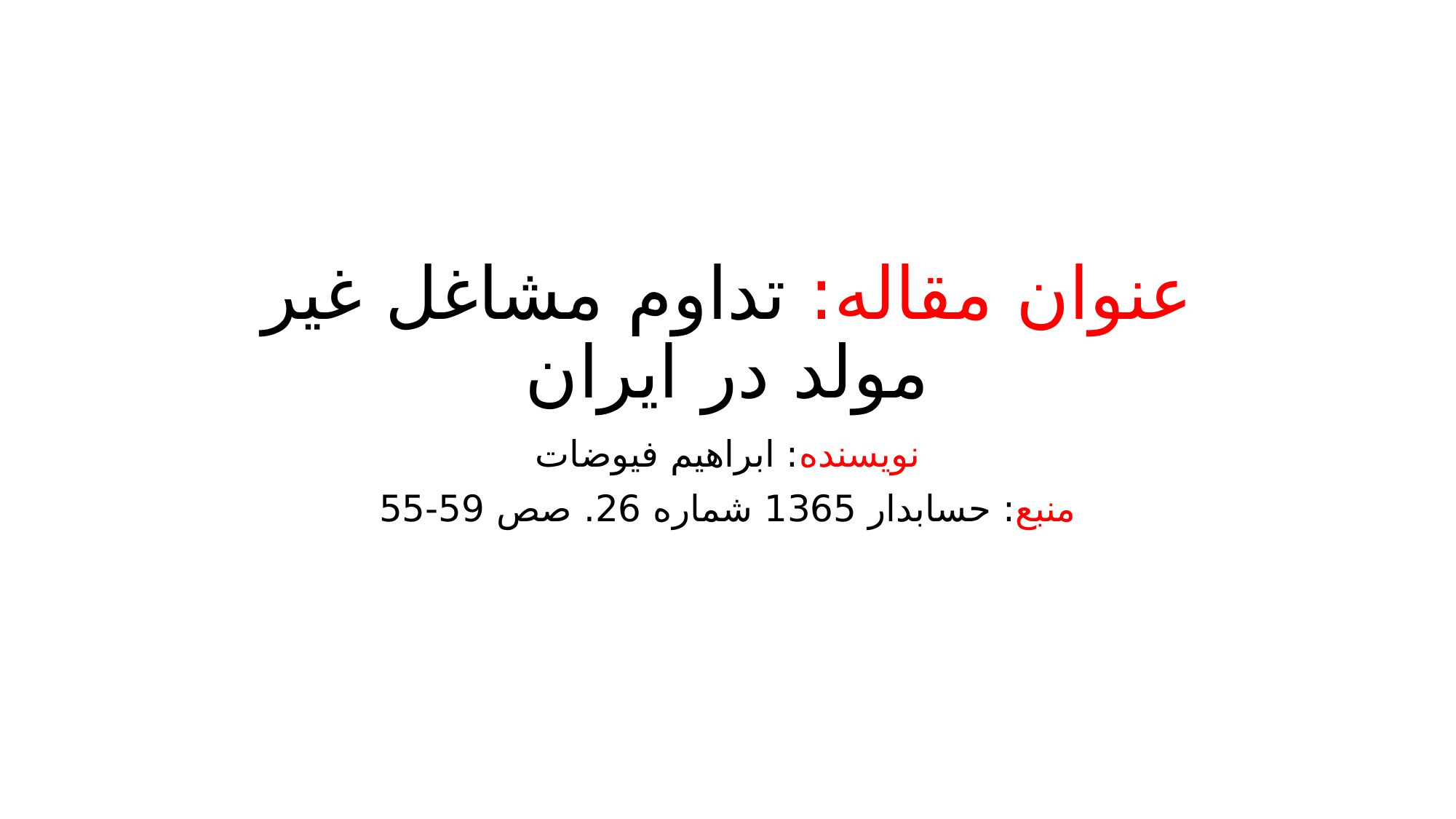

# عنوان مقاله: تداوم مشاغل غیر مولد در ایران
نویسنده: ابراهیم فیوضات
منبع: حسابدار 1365 شماره 26. صص 59-55